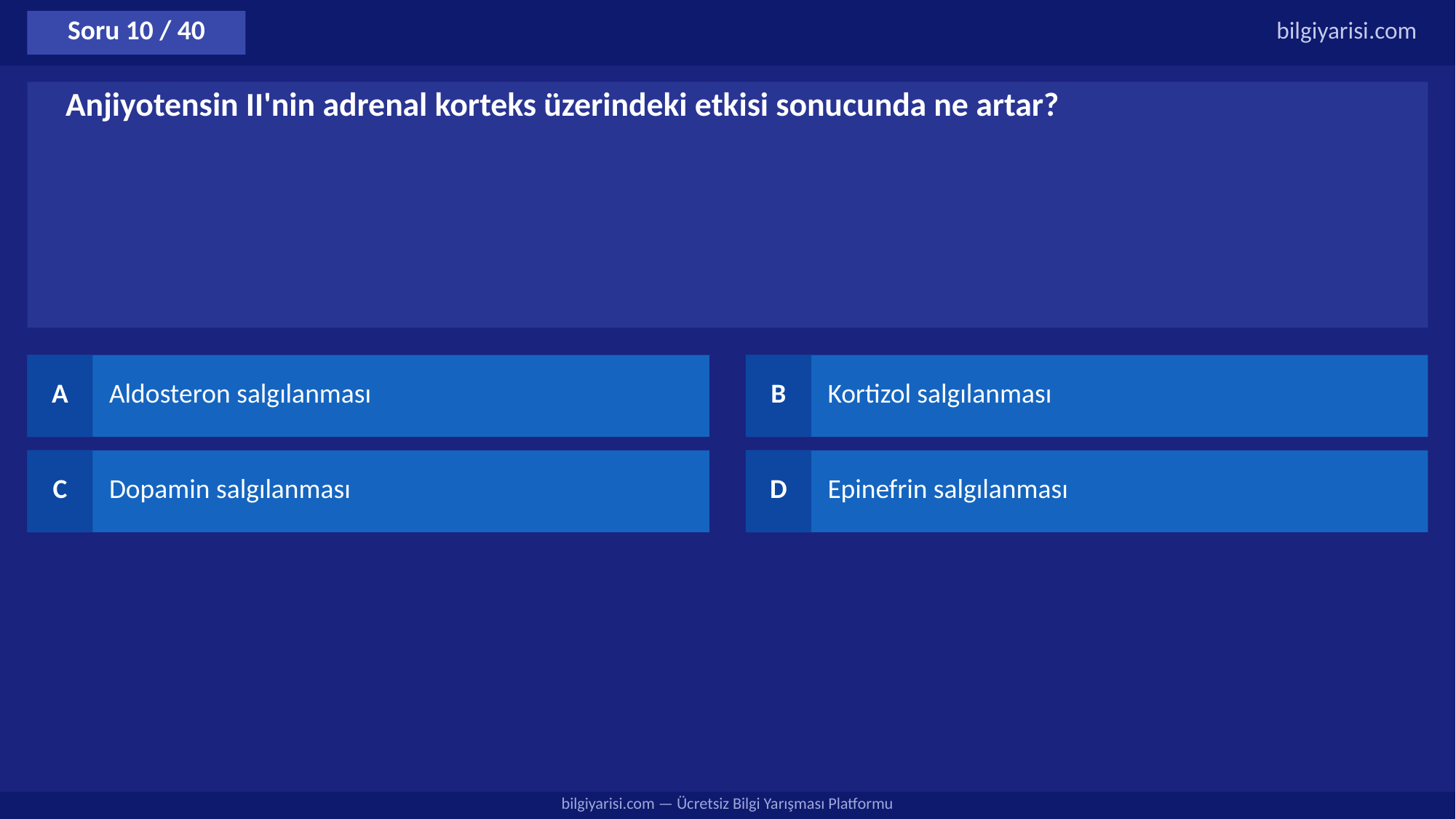

Soru 10 / 40
bilgiyarisi.com

Anjiyotensin II'nin adrenal korteks üzerindeki etkisi sonucunda ne artar?

A
Aldosteron salgılanması

B
Kortizol salgılanması

C
Dopamin salgılanması

D
Epinefrin salgılanması
bilgiyarisi.com — Ücretsiz Bilgi Yarışması Platformu